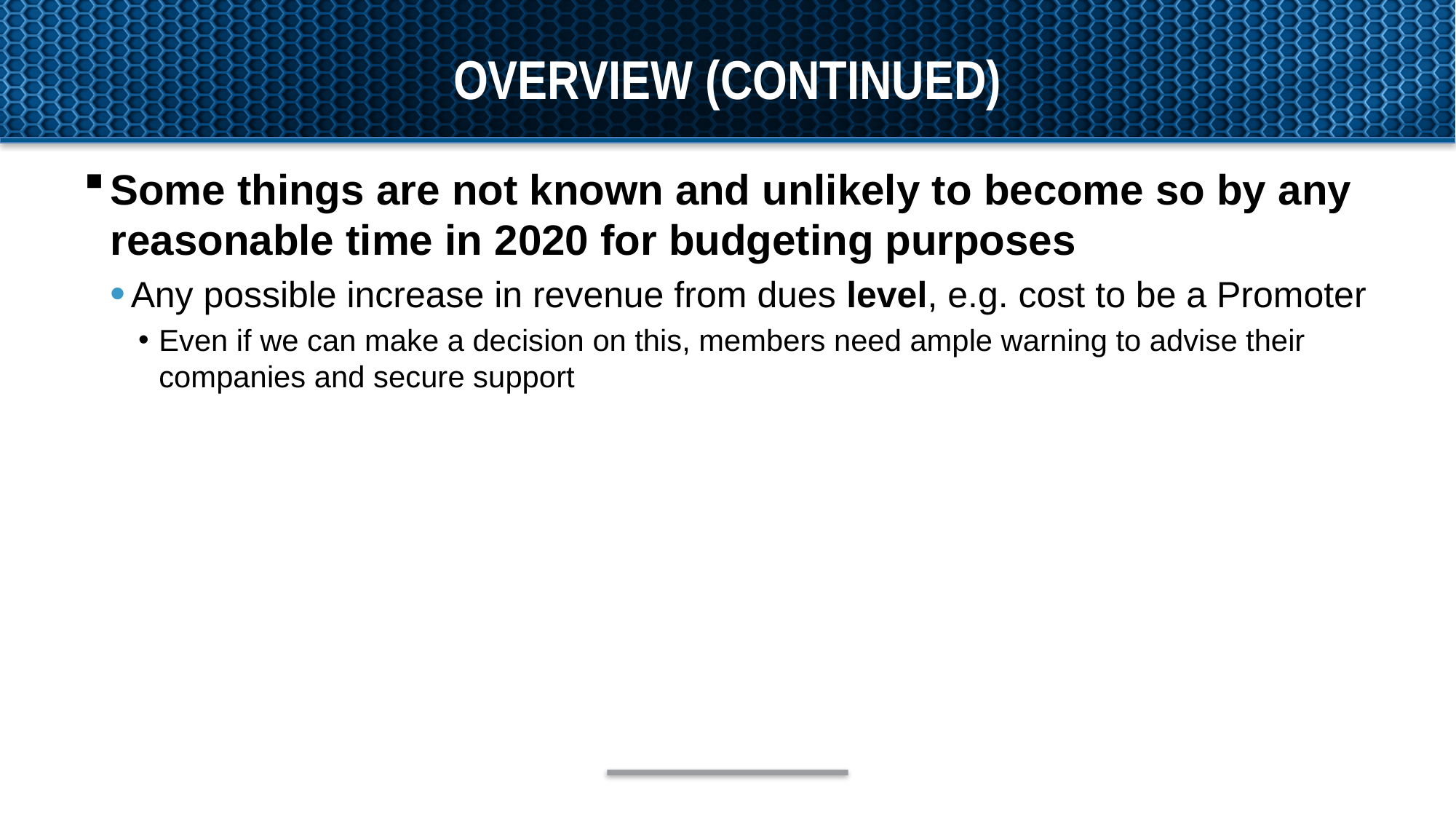

# Overview (continued)
Some things are not known and unlikely to become so by any reasonable time in 2020 for budgeting purposes
Any possible increase in revenue from dues level, e.g. cost to be a Promoter
Even if we can make a decision on this, members need ample warning to advise their companies and secure support